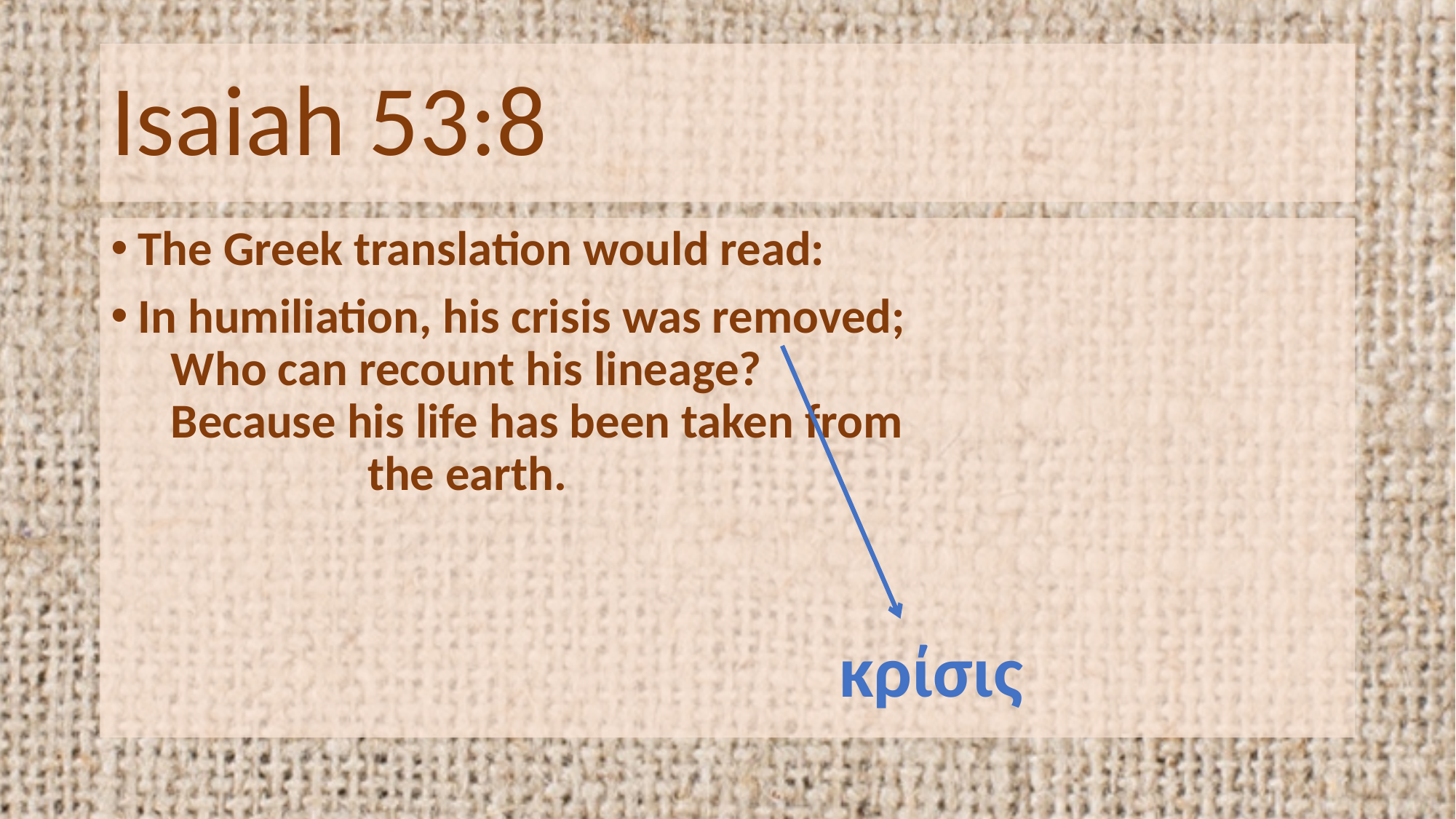

# Isaiah 53:8
The Greek translation would read:
In humiliation, his crisis was removed;
   Who can recount his lineage?
   Because his life has been taken from
                     the earth.
κρίσις